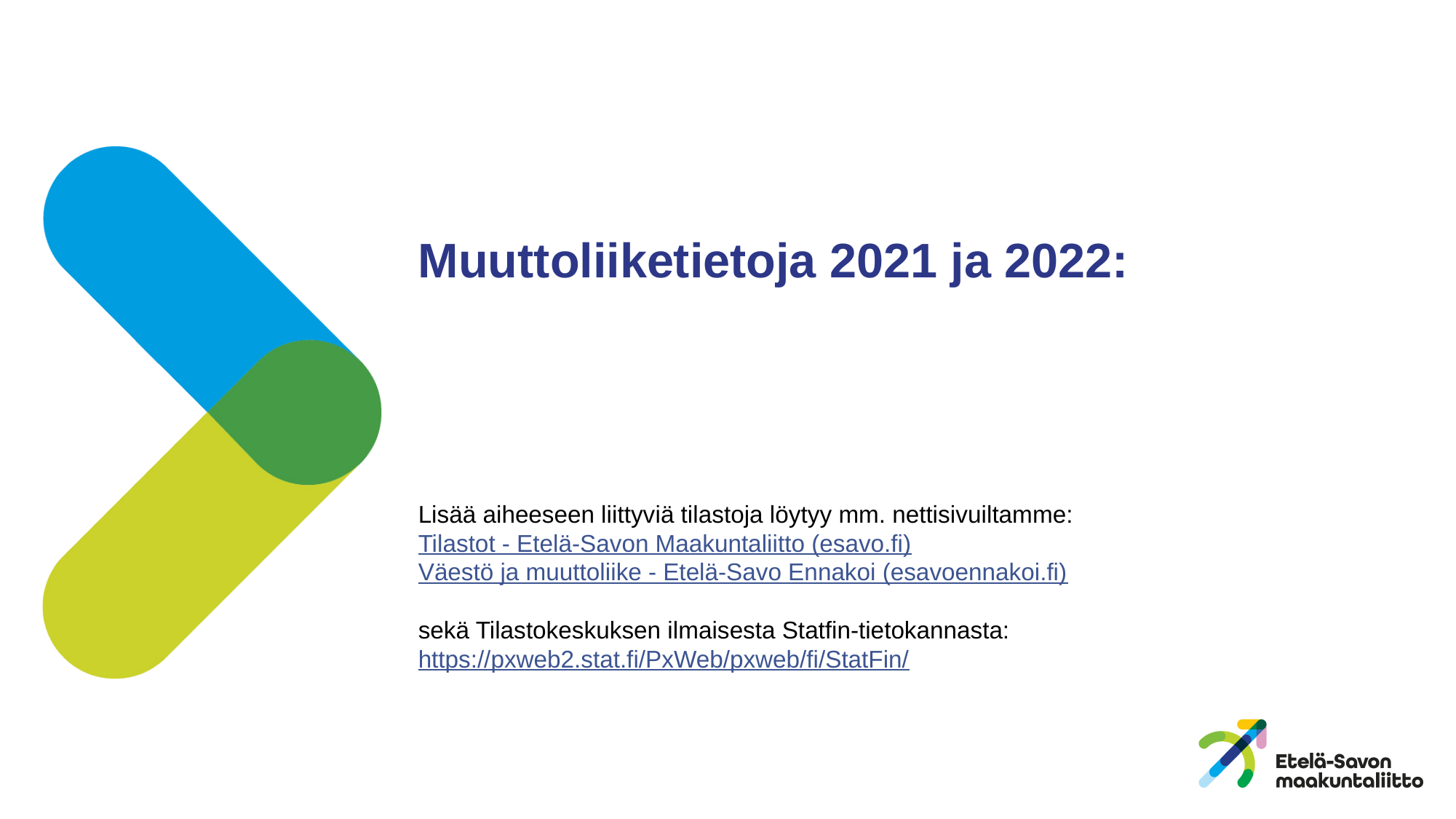

# Muuttoliiketietoja 2021 ja 2022:
Lisää aiheeseen liittyviä tilastoja löytyy mm. nettisivuiltamme:
Tilastot - Etelä-Savon Maakuntaliitto (esavo.fi)
Väestö ja muuttoliike - Etelä-Savo Ennakoi (esavoennakoi.fi)

sekä Tilastokeskuksen ilmaisesta Statfin-tietokannasta:
https://pxweb2.stat.fi/PxWeb/pxweb/fi/StatFin/